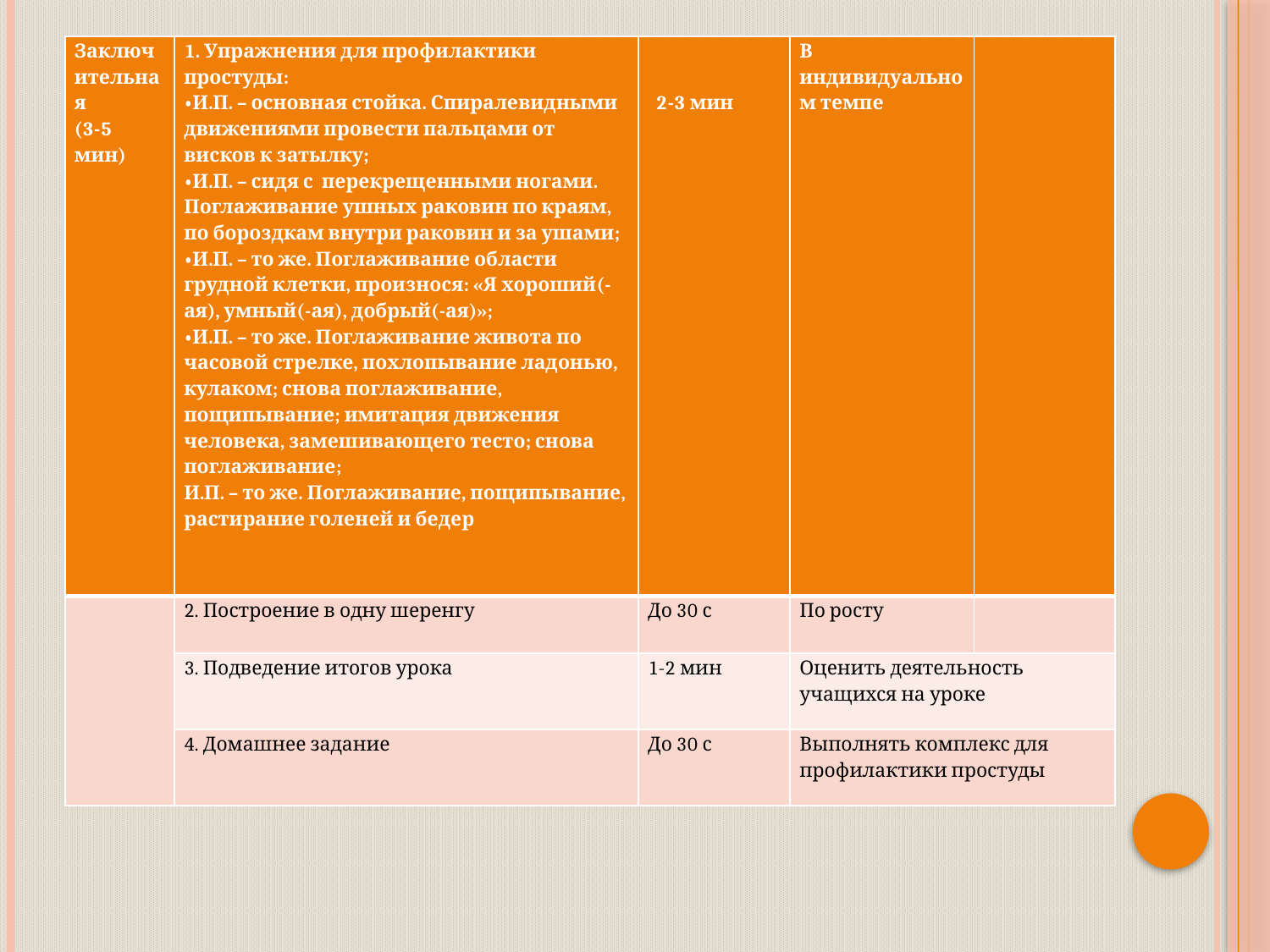

| Заключительная (3-5 мин) | 1. Упражнения для профилактики простуды: •И.П. – основная стойка. Спиралевидными движениями провести пальцами от висков к затылку; •И.П. – сидя с перекрещенными ногами. Поглаживание ушных раковин по краям, по бороздкам внутри раковин и за ушами; •И.П. – то же. Поглаживание области грудной клетки, произнося: «Я хороший(-ая), умный(-ая), добрый(-ая)»; •И.П. – то же. Поглаживание живота по часовой стрелке, похлопывание ладонью, кулаком; снова поглаживание, пощипывание; имитация движения человека, замешивающего тесто; снова поглаживание; И.П. – то же. Поглаживание, пощипывание, растирание голеней и бедер | 2-3 мин | В индивидуальном темпе |  |
| --- | --- | --- | --- | --- |
|  | 2. Построение в одну шеренгу | До 30 с | По росту |  |
|  | 3. Подведение итогов урока | 1-2 мин | Оценить деятельность учащихся на уроке |  |
|  | 4. Домашнее задание | До 30 с | Выполнять комплекс для профилактики простуды |  |